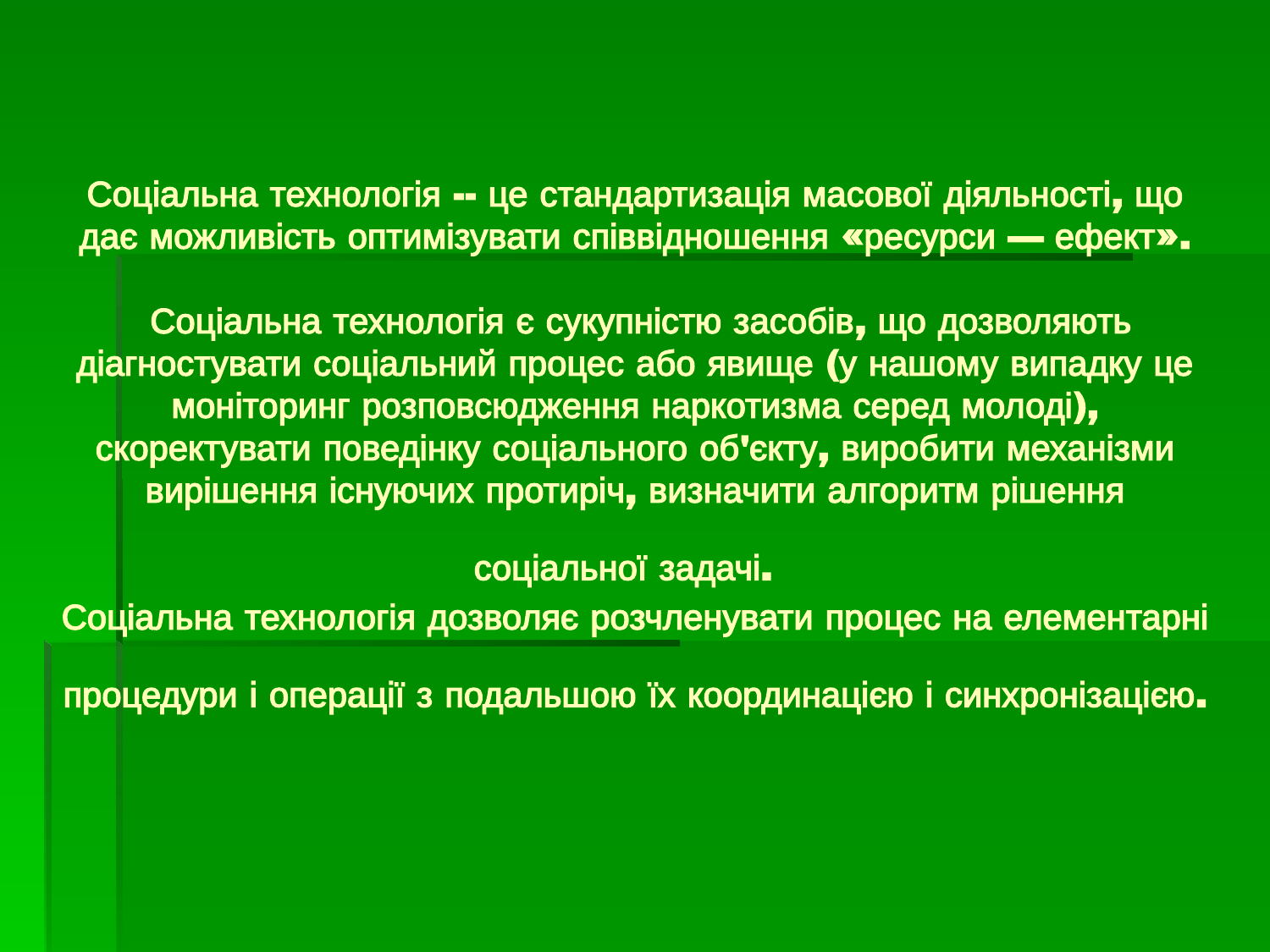

Соціальна технологія -- це стандартизація масової діяльності, що дає можливість оптимізувати співвідношення «ресурси — ефект».
 Соціальна технологія є сукупністю засобів, що дозволяють діагностувати соціальний процес або явище (у нашому випадку це моніторинг розповсюдження наркотизма серед молоді), скоректувати поведінку соціального об'єкту, виробити механізми вирішення існуючих протиріч, визначити алгоритм рішення соціальної задачі.
Соціальна технологія дозволяє розчленувати процес на елементарні процедури і операції з подальшою їх координацією і синхронізацією.